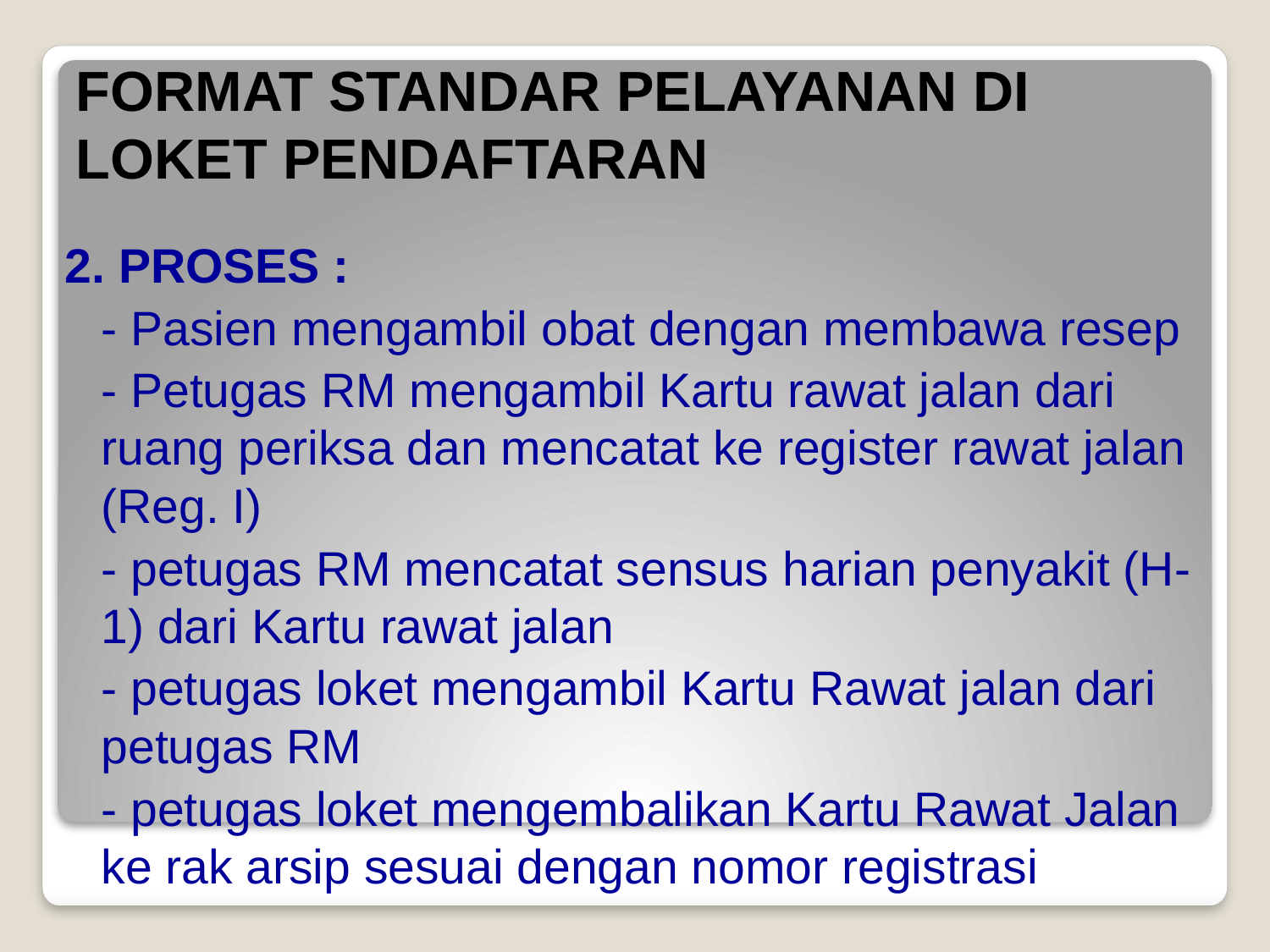

# FORMAT STANDAR PELAYANAN DI LOKET PENDAFTARAN
2. PROSES :
	- Pasien mengambil obat dengan membawa resep
	- Petugas RM mengambil Kartu rawat jalan dari ruang periksa dan mencatat ke register rawat jalan (Reg. I)
	- petugas RM mencatat sensus harian penyakit (H-1) dari Kartu rawat jalan
	- petugas loket mengambil Kartu Rawat jalan dari petugas RM
	- petugas loket mengembalikan Kartu Rawat Jalan ke rak arsip sesuai dengan nomor registrasi